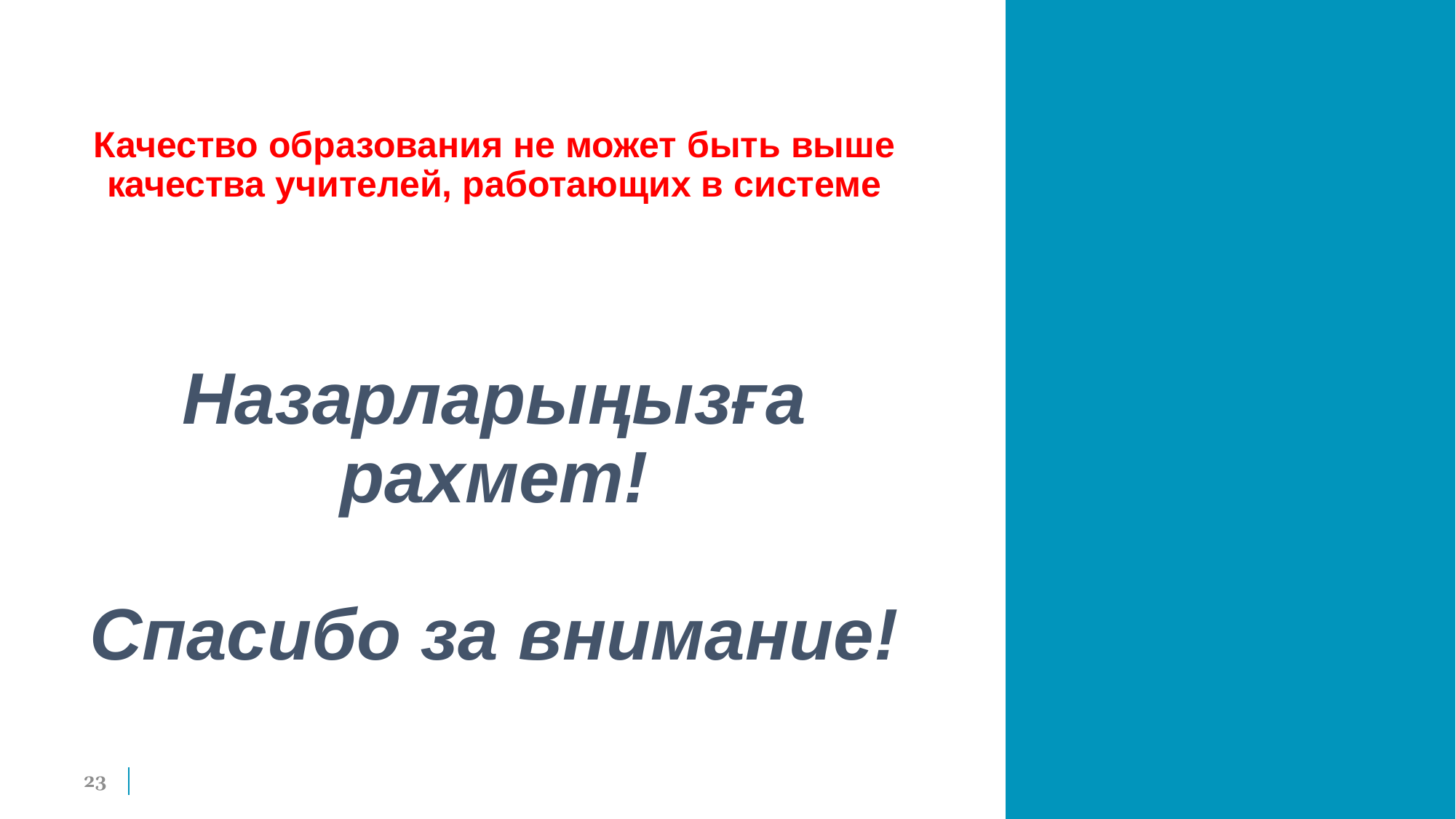

# Качество образования не может быть выше качества учителей, работающих в системе Назарларыңызға рахмет! Спасибо за внимание!

23